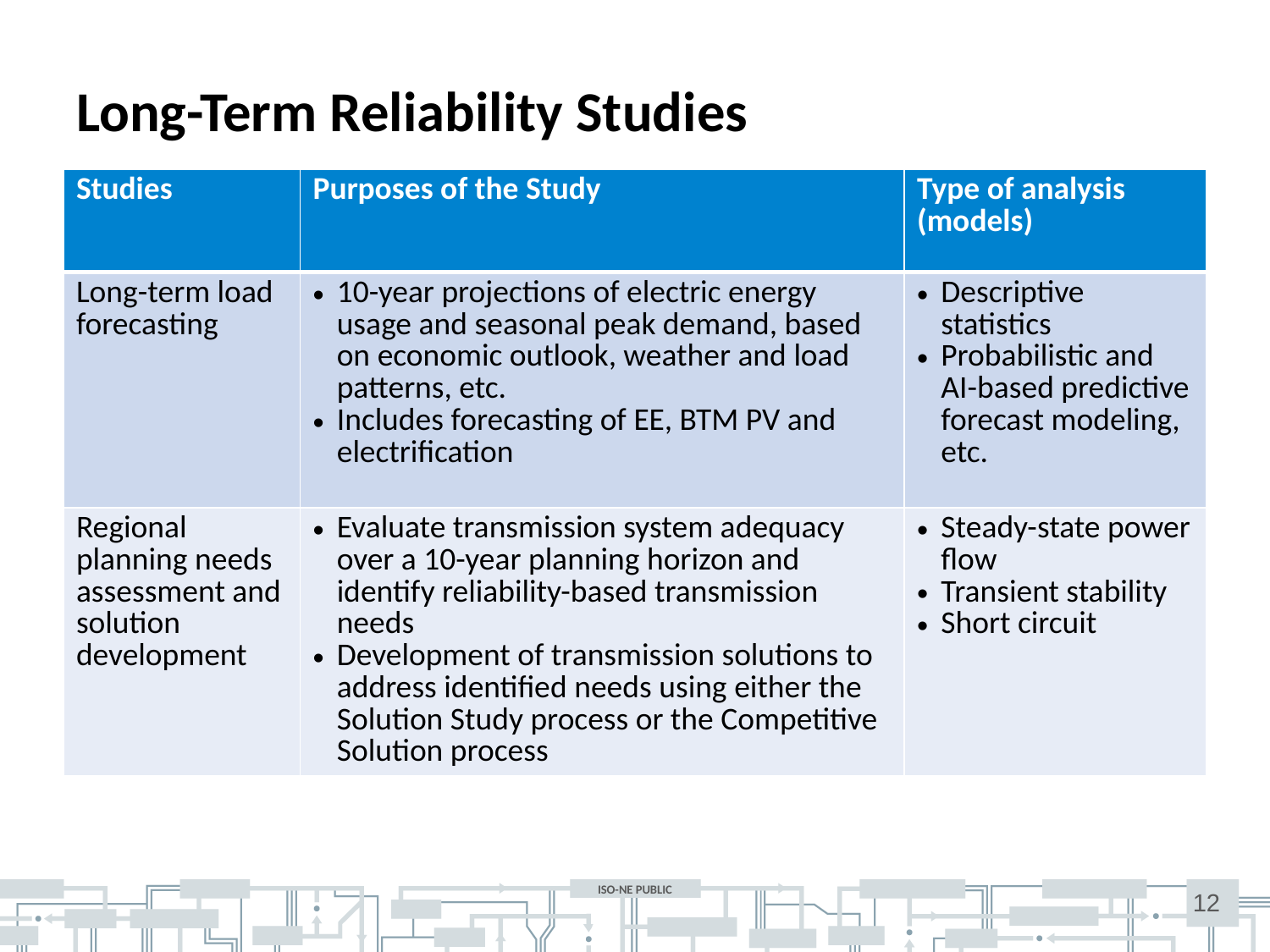

# Long-Term Reliability Studies
| Studies | Purposes of the Study | Type of analysis (models) |
| --- | --- | --- |
| Long-term load forecasting | 10-year projections of electric energy usage and seasonal peak demand, based on economic outlook, weather and load patterns, etc. Includes forecasting of EE, BTM PV and electrification | Descriptive statistics Probabilistic and AI-based predictive forecast modeling, etc. |
| Regional planning needs assessment and solution development | Evaluate transmission system adequacy over a 10-year planning horizon and identify reliability-based transmission needs Development of transmission solutions to address identified needs using either the Solution Study process or the Competitive Solution process | Steady-state power flow Transient stability Short circuit |
12